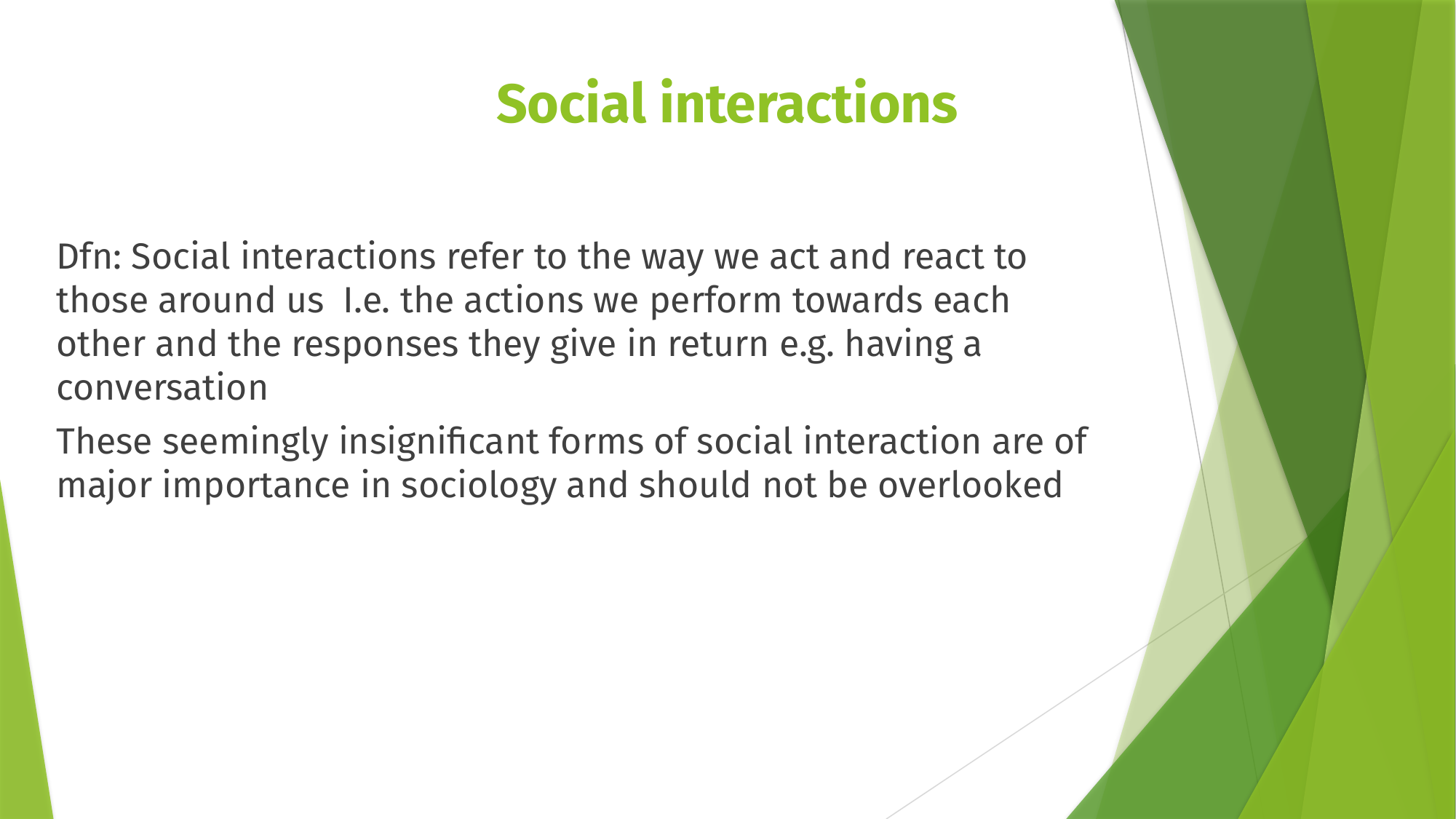

# Social interactions
Dfn: Social interactions refer to the way we act and react to those around us  I.e. the actions we perform towards each other and the responses they give in return e.g. having a conversation
These seemingly insignificant forms of social interaction are of major importance in sociology and should not be overlooked